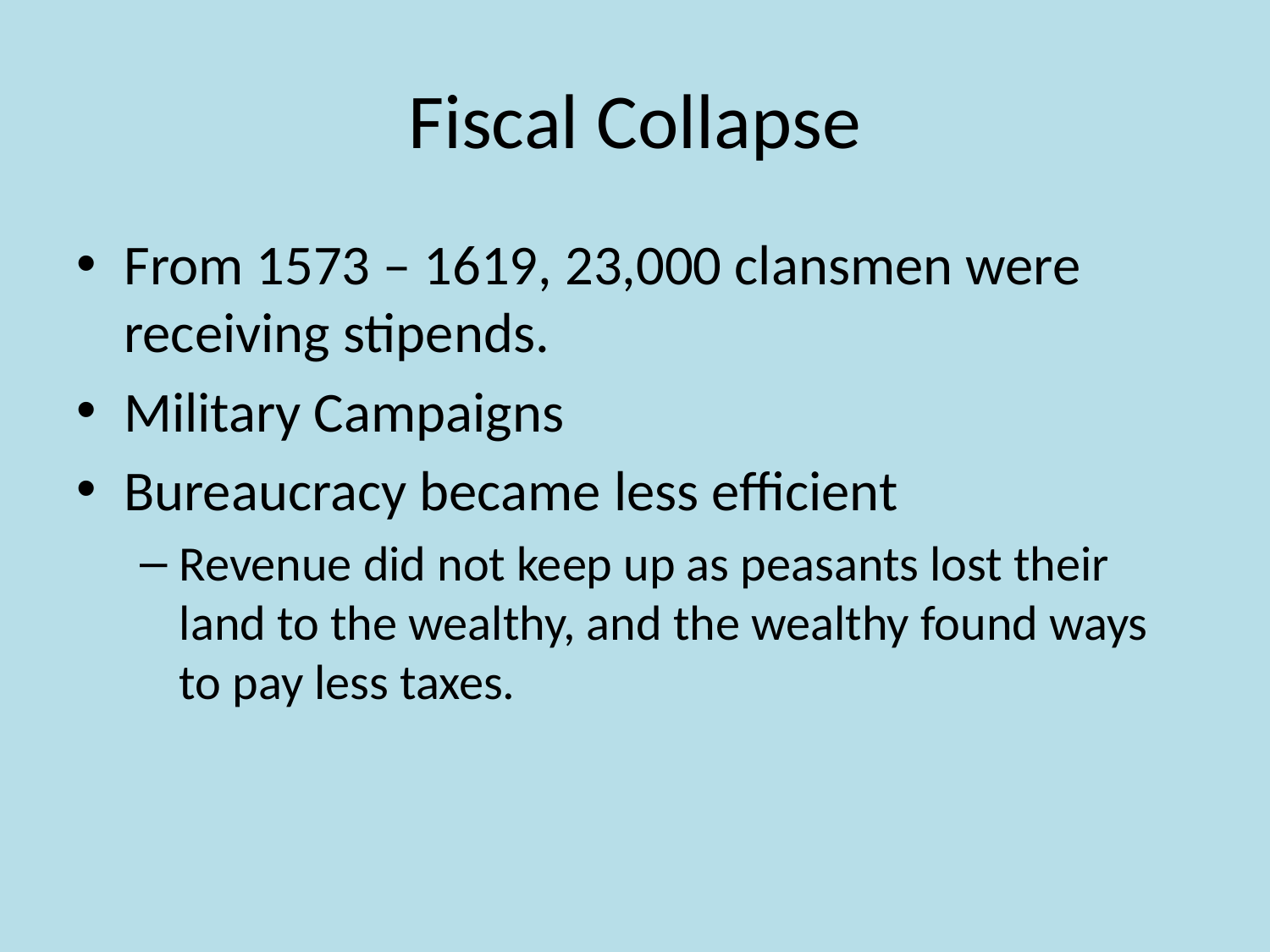

# Fiscal Collapse
From 1573 – 1619, 23,000 clansmen were receiving stipends.
Military Campaigns
Bureaucracy became less efficient
Revenue did not keep up as peasants lost their land to the wealthy, and the wealthy found ways to pay less taxes.